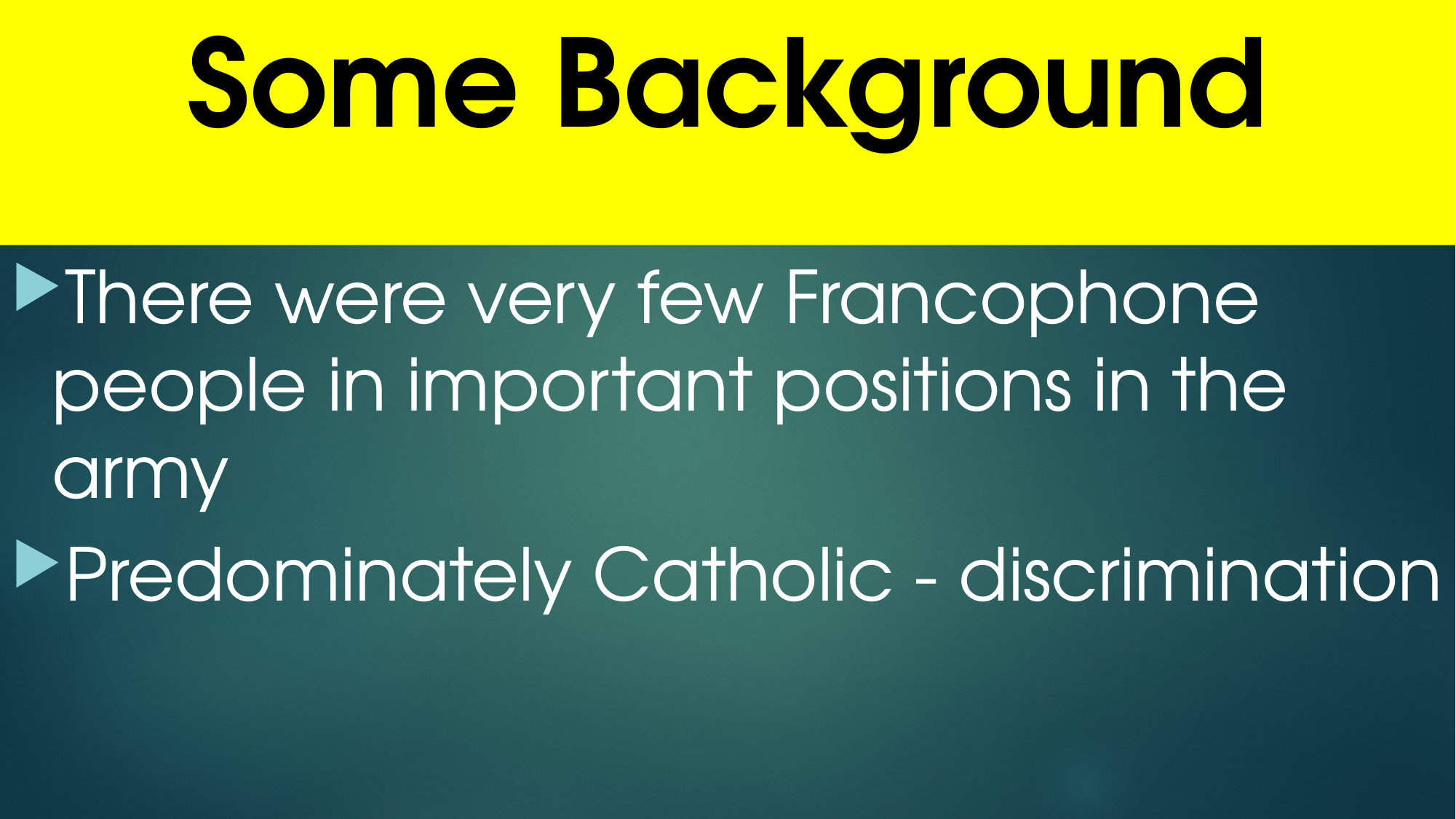

# Some Background
There were very few Francophone people in important positions in the army
Predominately Catholic - discrimination